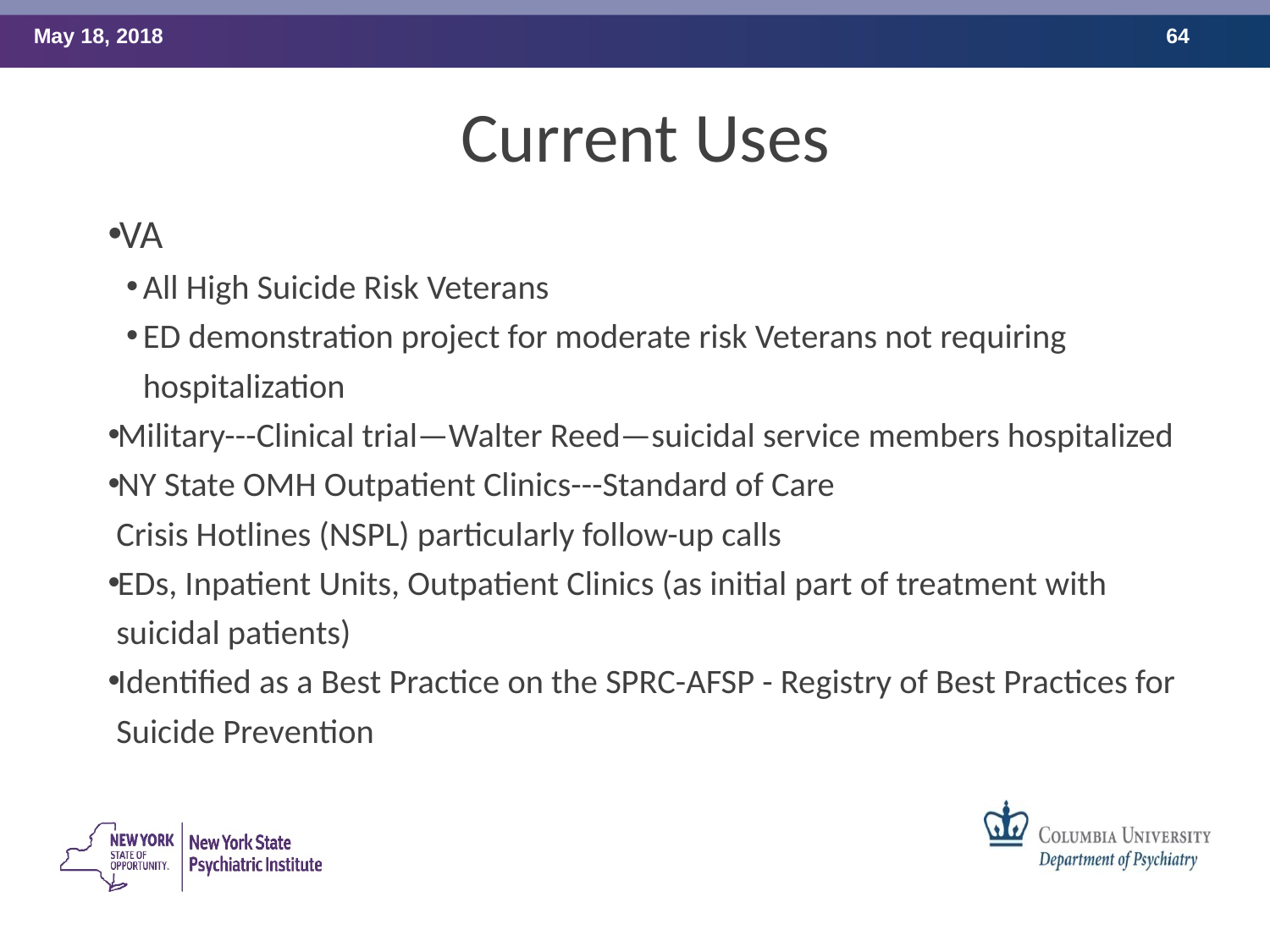

# Current Uses
VA
All High Suicide Risk Veterans
ED demonstration project for moderate risk Veterans not requiring hospitalization
Military---Clinical trial—Walter Reed—suicidal service members hospitalized
NY State OMH Outpatient Clinics---Standard of Care
Crisis Hotlines (NSPL) particularly follow-up calls
EDs, Inpatient Units, Outpatient Clinics (as initial part of treatment with suicidal patients)
Identified as a Best Practice on the SPRC-AFSP - Registry of Best Practices for Suicide Prevention